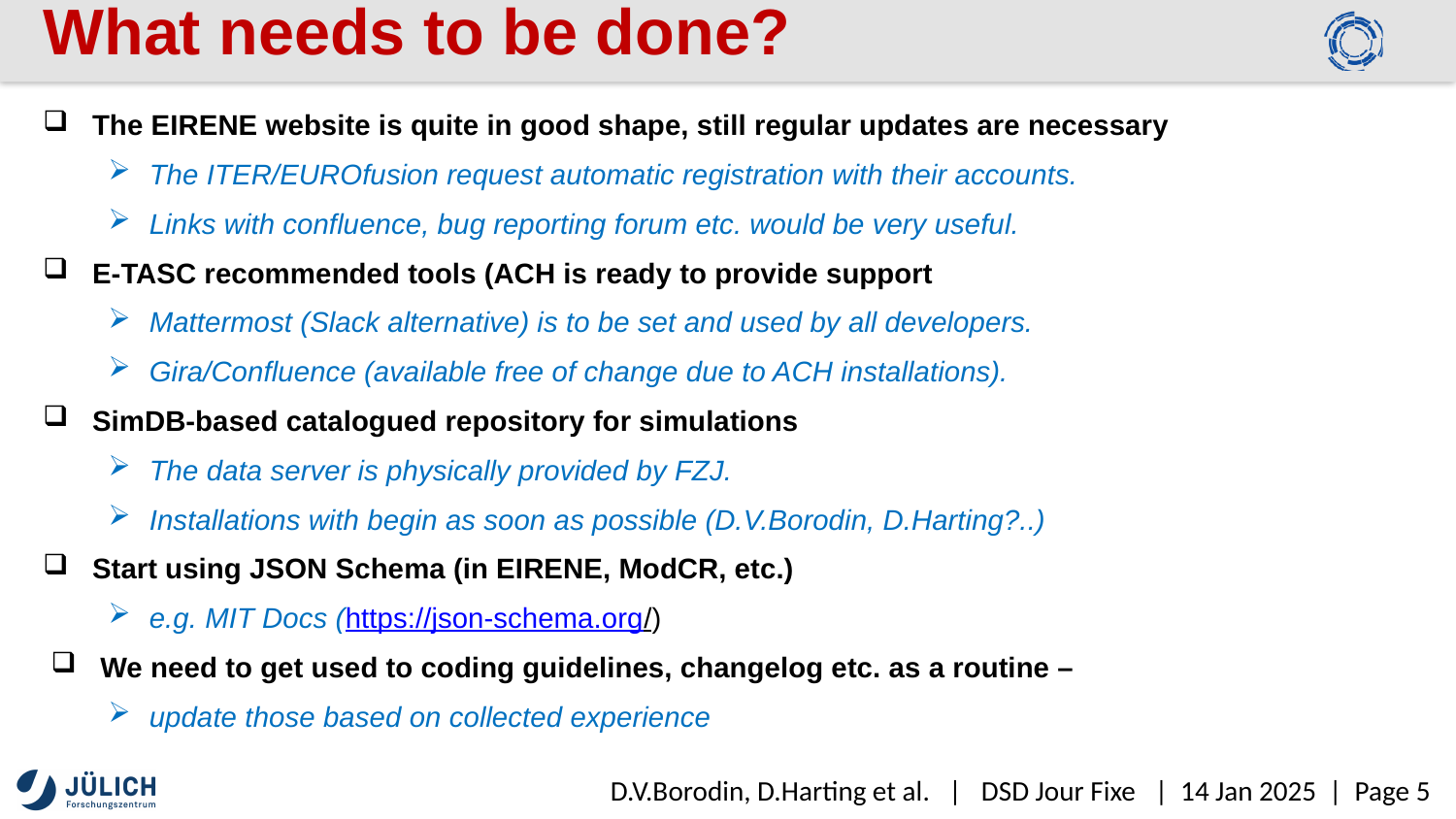

# What needs to be done?
The EIRENE website is quite in good shape, still regular updates are necessary
The ITER/EUROfusion request automatic registration with their accounts.
Links with confluence, bug reporting forum etc. would be very useful.
E-TASC recommended tools (ACH is ready to provide support
Mattermost (Slack alternative) is to be set and used by all developers.
Gira/Confluence (available free of change due to ACH installations).
SimDB-based catalogued repository for simulations
The data server is physically provided by FZJ.
Installations with begin as soon as possible (D.V.Borodin, D.Harting?..)
Start using JSON Schema (in EIRENE, ModCR, etc.)
e.g. MIT Docs (https://json-schema.org/)
We need to get used to coding guidelines, changelog etc. as a routine –
update those based on collected experience